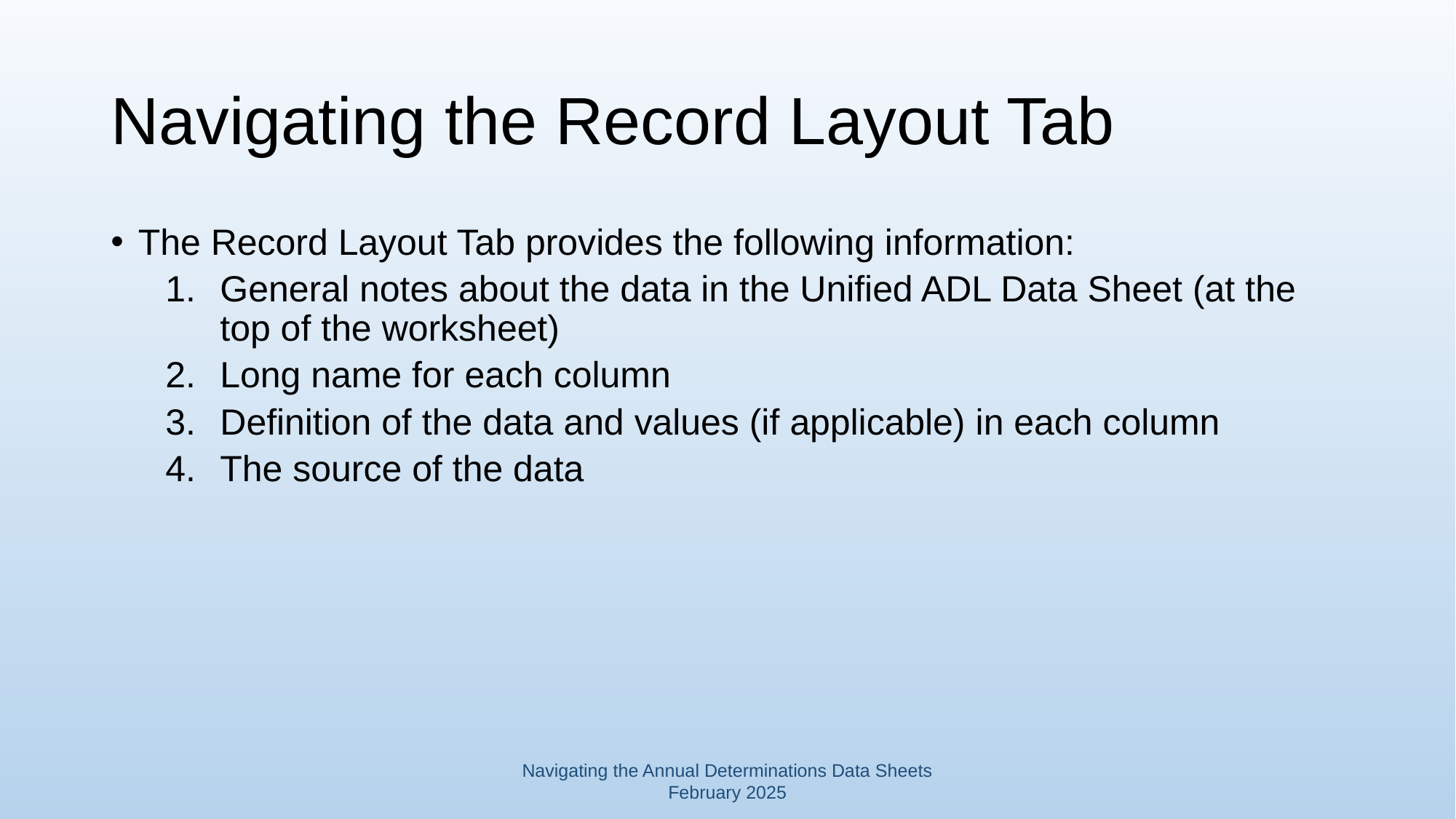

# Navigating the Record Layout Tab
The Record Layout Tab provides the following information:
General notes about the data in the Unified ADL Data Sheet (at the top of the worksheet)
Long name for each column
Definition of the data and values (if applicable) in each column
The source of the data

Navigating the Annual Determinations Data Sheets February 2025